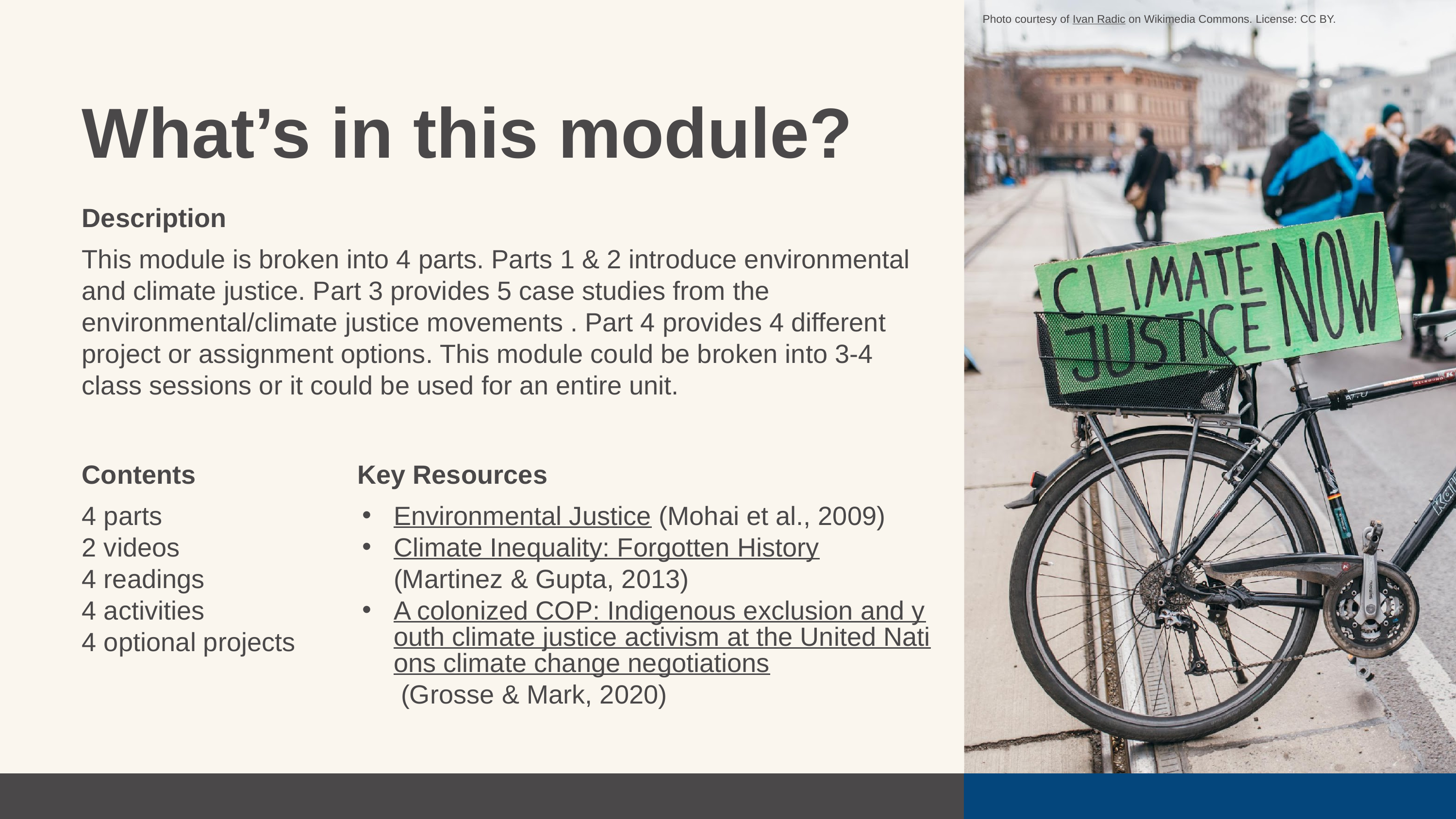

Photo courtesy of Ivan Radic on Wikimedia Commons. License: CC BY.
What’s in this module?
Description
This module is broken into 4 parts. Parts 1 & 2 introduce environmental and climate justice. Part 3 provides 5 case studies from the environmental/climate justice movements . Part 4 provides 4 different project or assignment options. This module could be broken into 3-4 class sessions or it could be used for an entire unit.
Contents
Key Resources
4 parts
2 videos
4 readings
4 activities
4 optional projects
Environmental Justice (Mohai et al., 2009)
Climate Inequality: Forgotten History (Martinez & Gupta, 2013)
A colonized COP: Indigenous exclusion and youth climate justice activism at the United Nations climate change negotiations (Grosse & Mark, 2020)